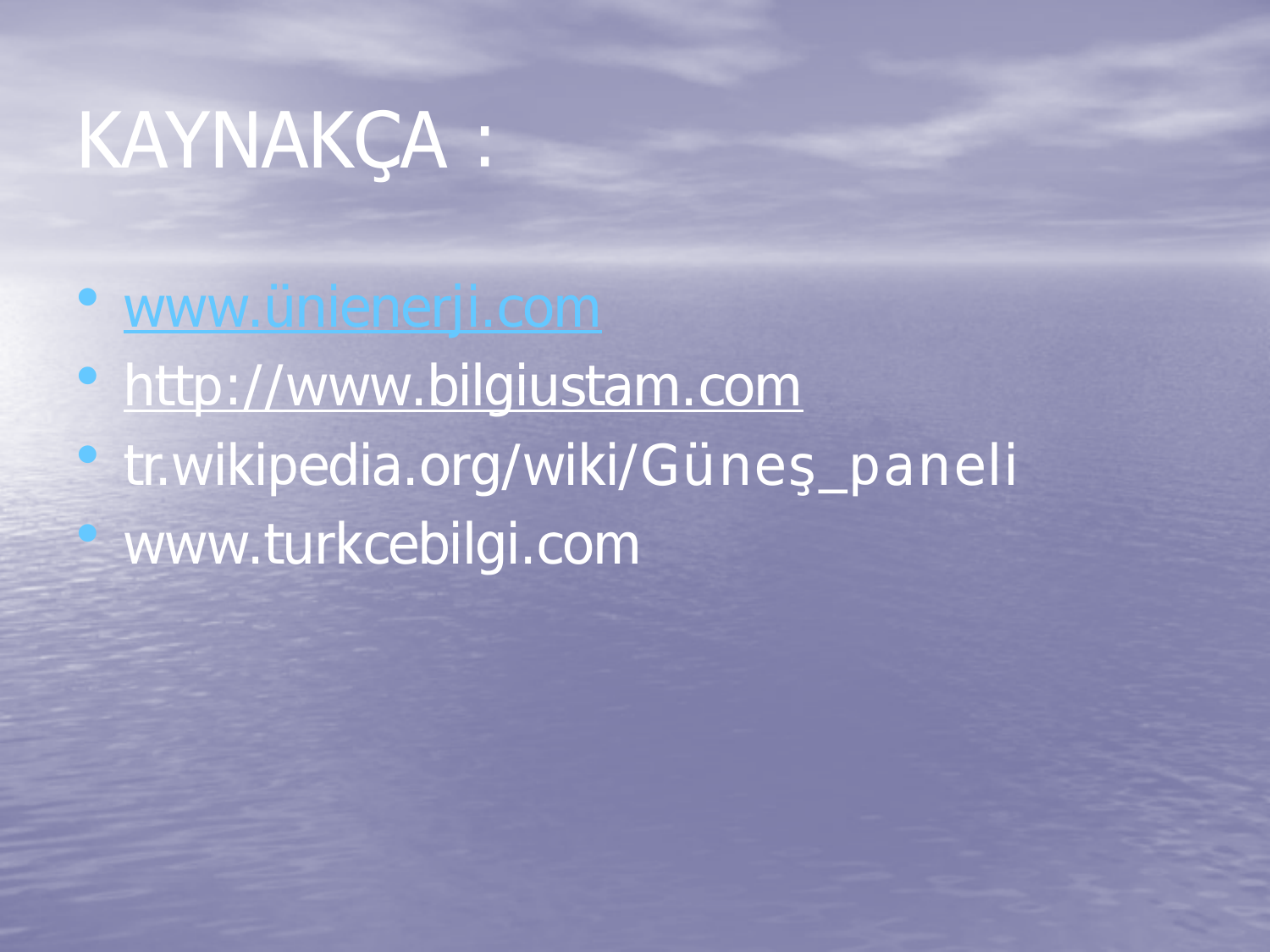

# KAYNAKÇA :
www.ünienerji.com
http://www.bilgiustam.com
tr.wikipedia.org/wiki/Güneş_paneli
www.turkcebilgi.com